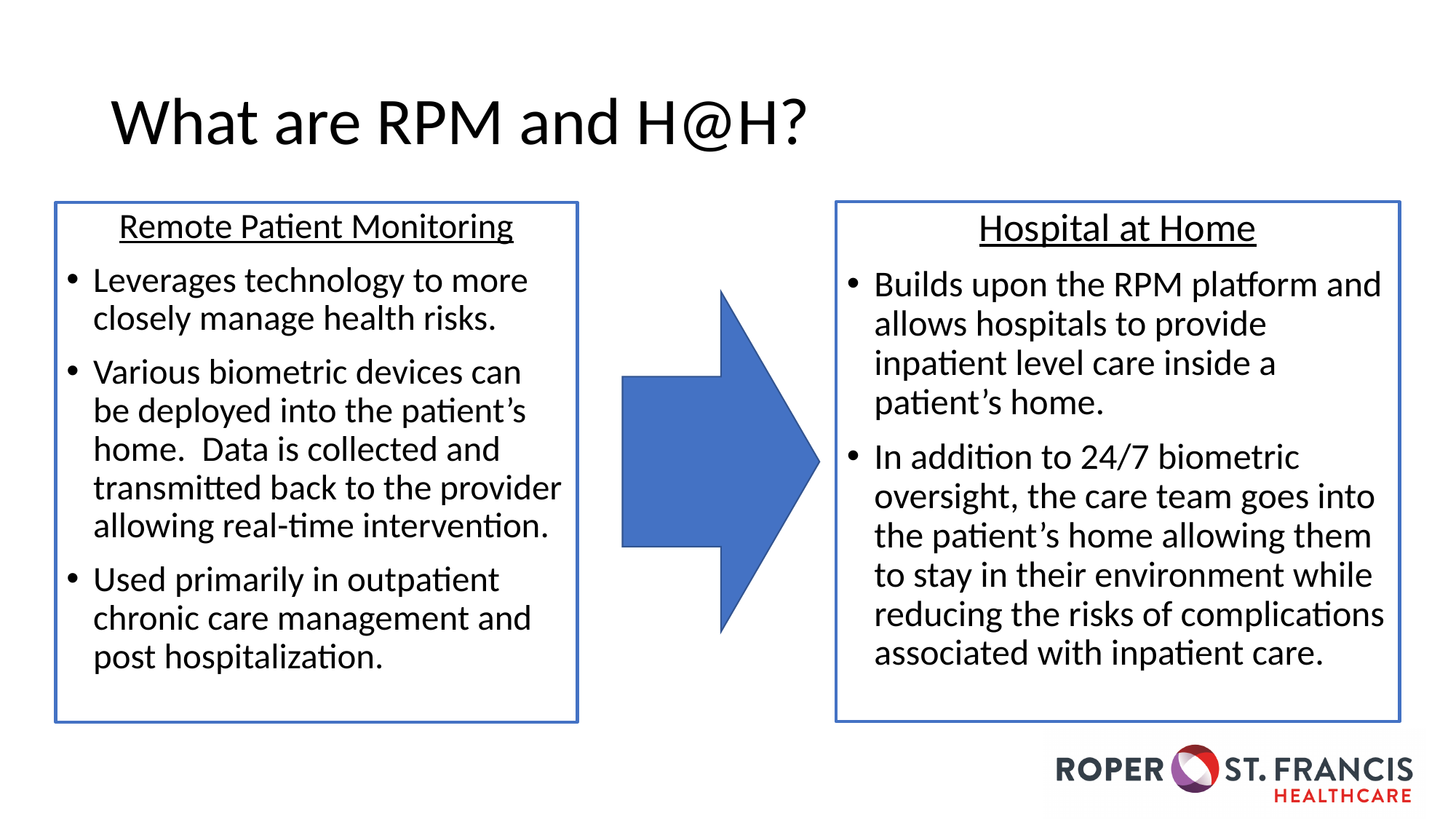

# What are RPM and H@H?
Hospital at Home
Builds upon the RPM platform and allows hospitals to provide inpatient level care inside a patient’s home.
In addition to 24/7 biometric oversight, the care team goes into the patient’s home allowing them to stay in their environment while reducing the risks of complications associated with inpatient care.

Remote Patient Monitoring
Leverages technology to more closely manage health risks.
Various biometric devices can be deployed into the patient’s home.  Data is collected and transmitted back to the provider allowing real-time intervention.
Used primarily in outpatient chronic care management and post hospitalization.